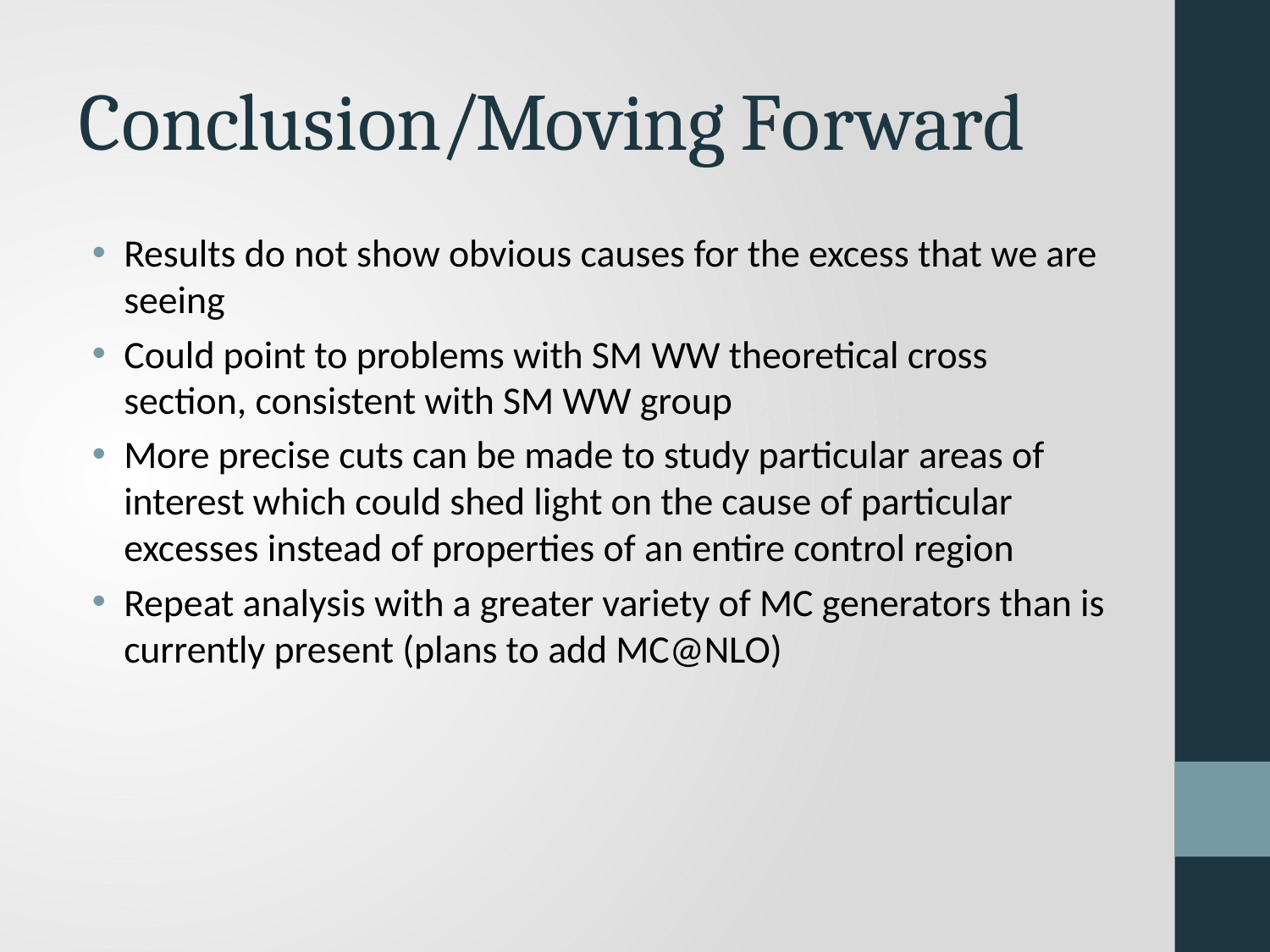

# Conclusion/Moving Forward
Results do not show obvious causes for the excess that we are seeing
Could point to problems with SM WW theoretical cross section, consistent with SM WW group
More precise cuts can be made to study particular areas of interest which could shed light on the cause of particular excesses instead of properties of an entire control region
Repeat analysis with a greater variety of MC generators than is currently present (plans to add MC@NLO)